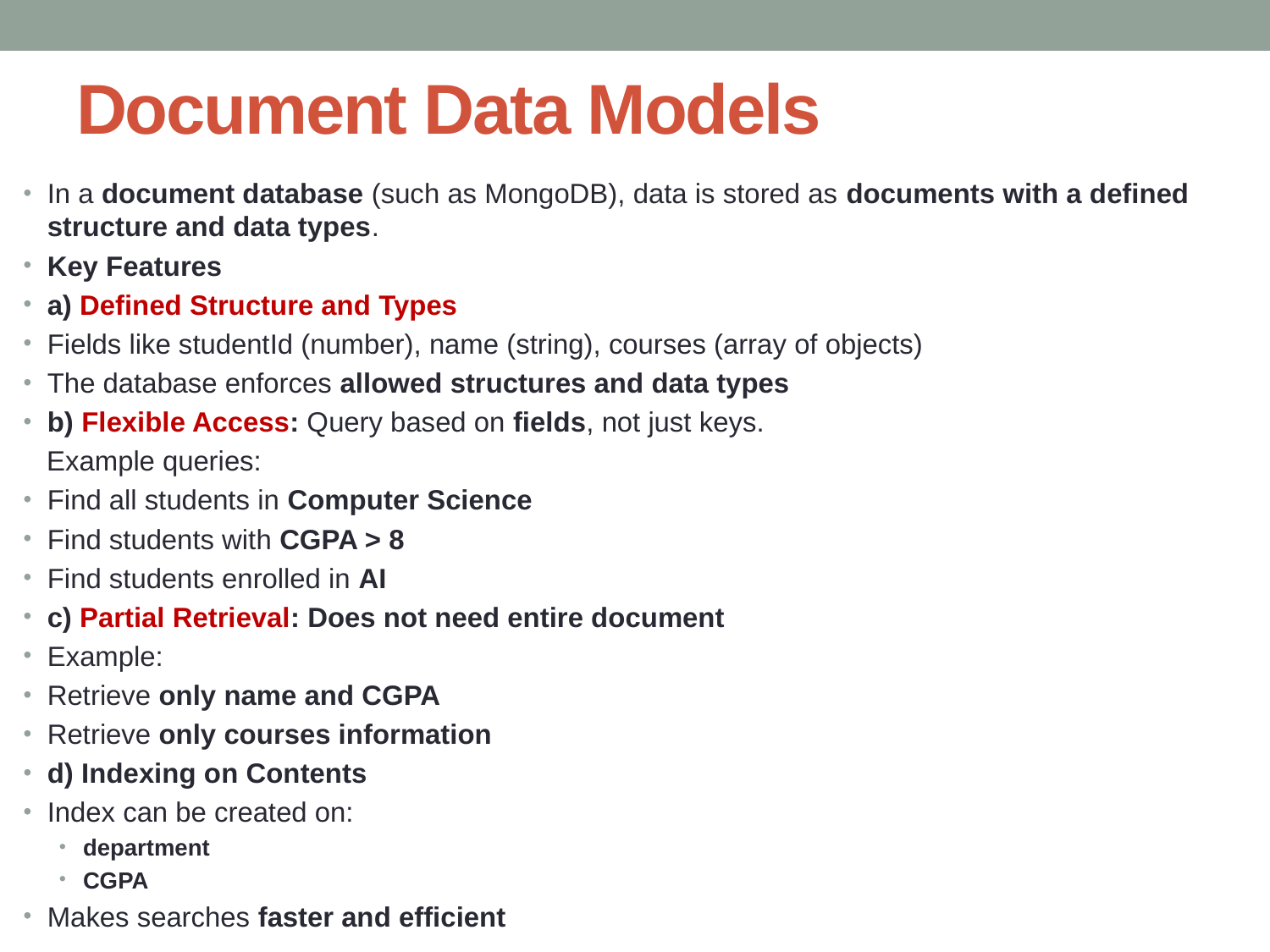

# Document Data Models
In a document database (such as MongoDB), data is stored as documents with a defined structure and data types.
Key Features
a) Defined Structure and Types
Fields like studentId (number), name (string), courses (array of objects)
The database enforces allowed structures and data types
b) Flexible Access: Query based on fields, not just keys.
   Example queries:
Find all students in Computer Science
Find students with CGPA > 8
Find students enrolled in AI
c) Partial Retrieval: Does not need entire document
Example:
Retrieve only name and CGPA
Retrieve only courses information
d) Indexing on Contents
Index can be created on:
department
CGPA
Makes searches faster and efficient